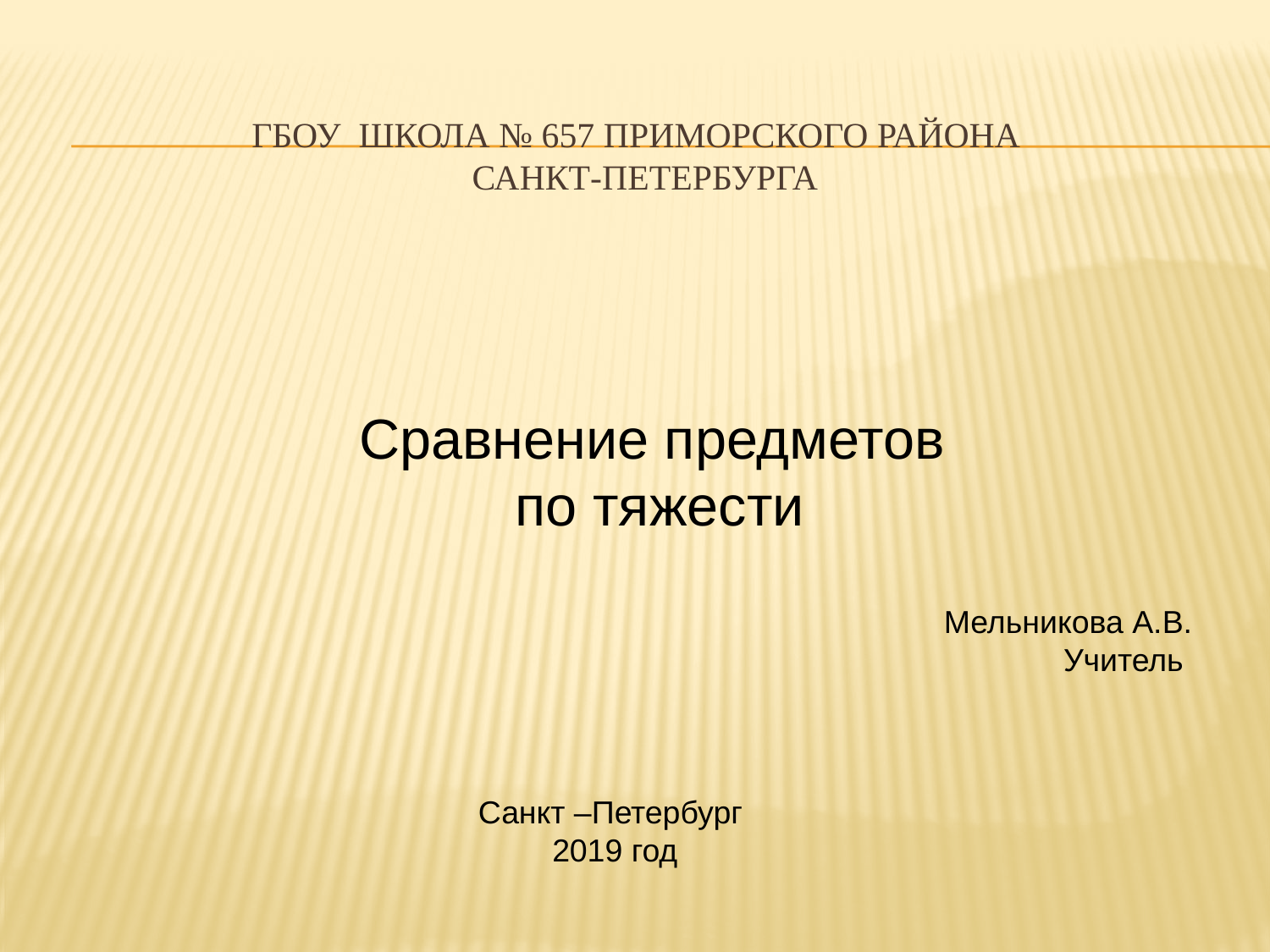

# ГБОУ  школа № 657 Приморского района Санкт-Петербурга
Сравнение предметов
по тяжести
Мельникова А.В.
Учитель
Санкт –Петербург
2019 год